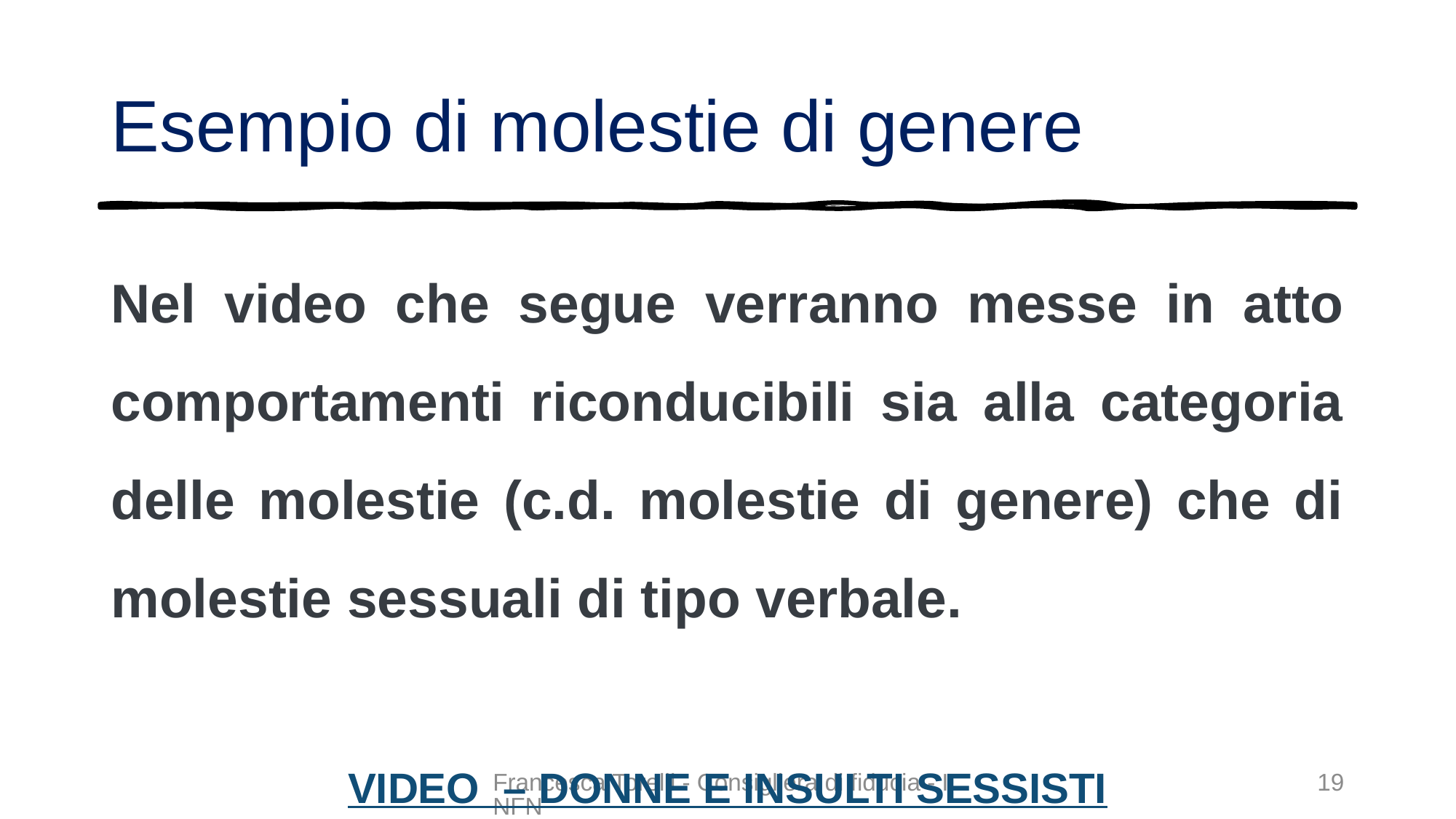

# Esempio di molestie di genere
Nel video che segue verranno messe in atto comportamenti riconducibili sia alla categoria delle molestie (c.d. molestie di genere) che di molestie sessuali di tipo verbale.

VIDEO  – DONNE E INSULTI SESSISTI

Francesca Torelli - Consigliera di fiducia - INFN
19